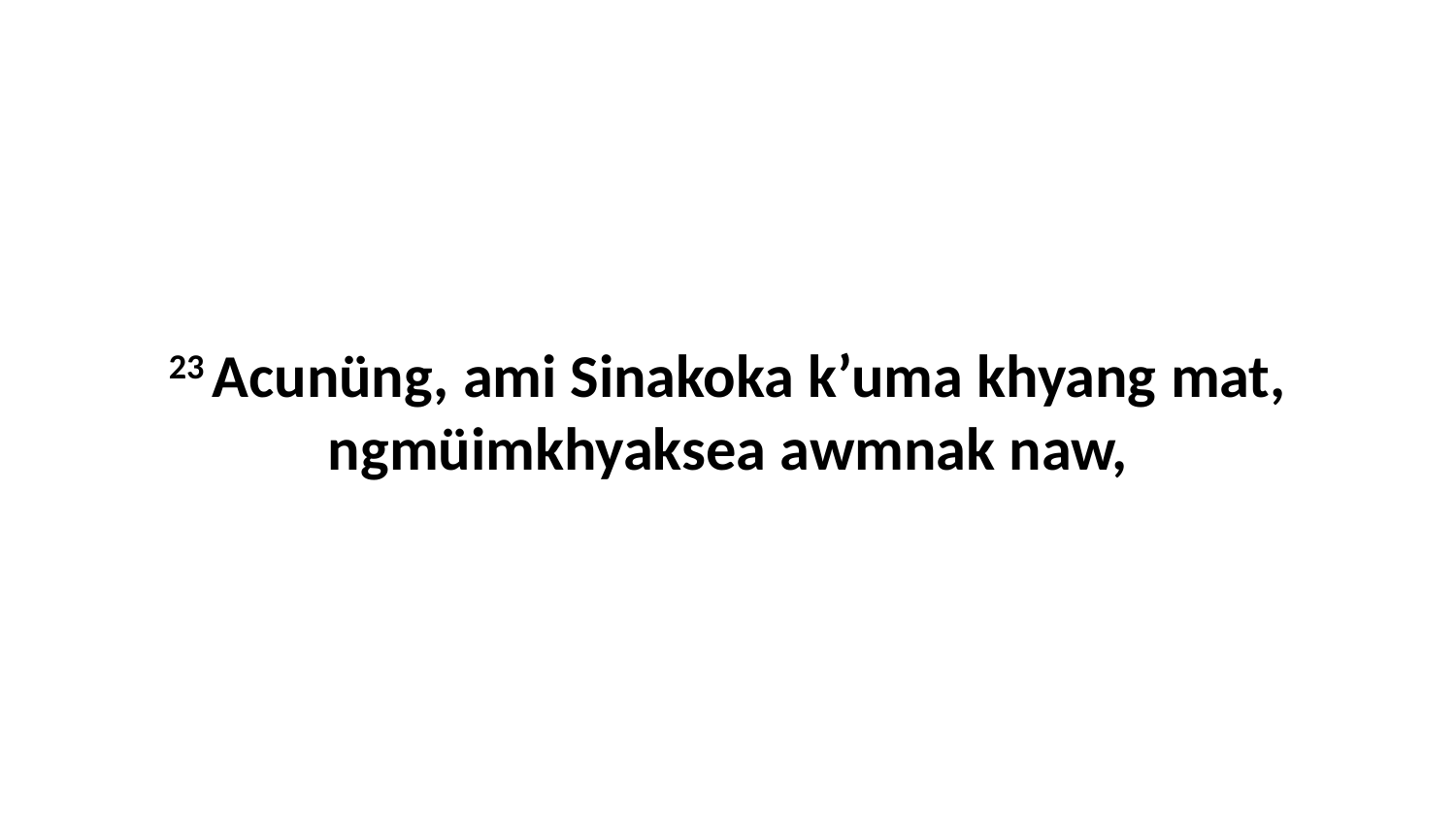

23 Acunüng, ami Sinakoka k’uma khyang mat, ngmüimkhyaksea awmnak naw,